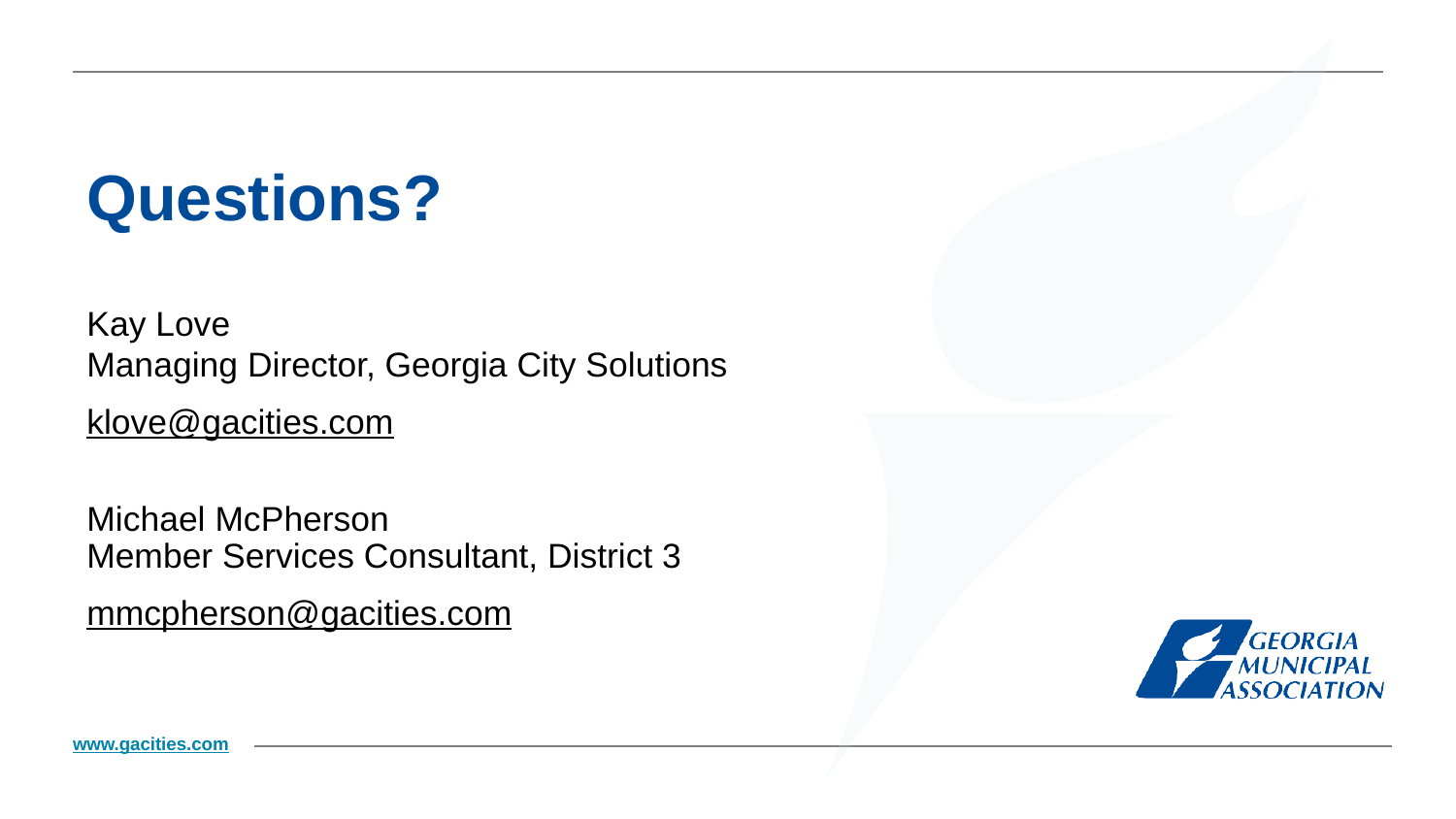

Questions?
Kay Love
Managing Director, Georgia City Solutions
klove@gacities.com
Michael McPherson
Member Services Consultant, District 3
mmcpherson@gacities.com